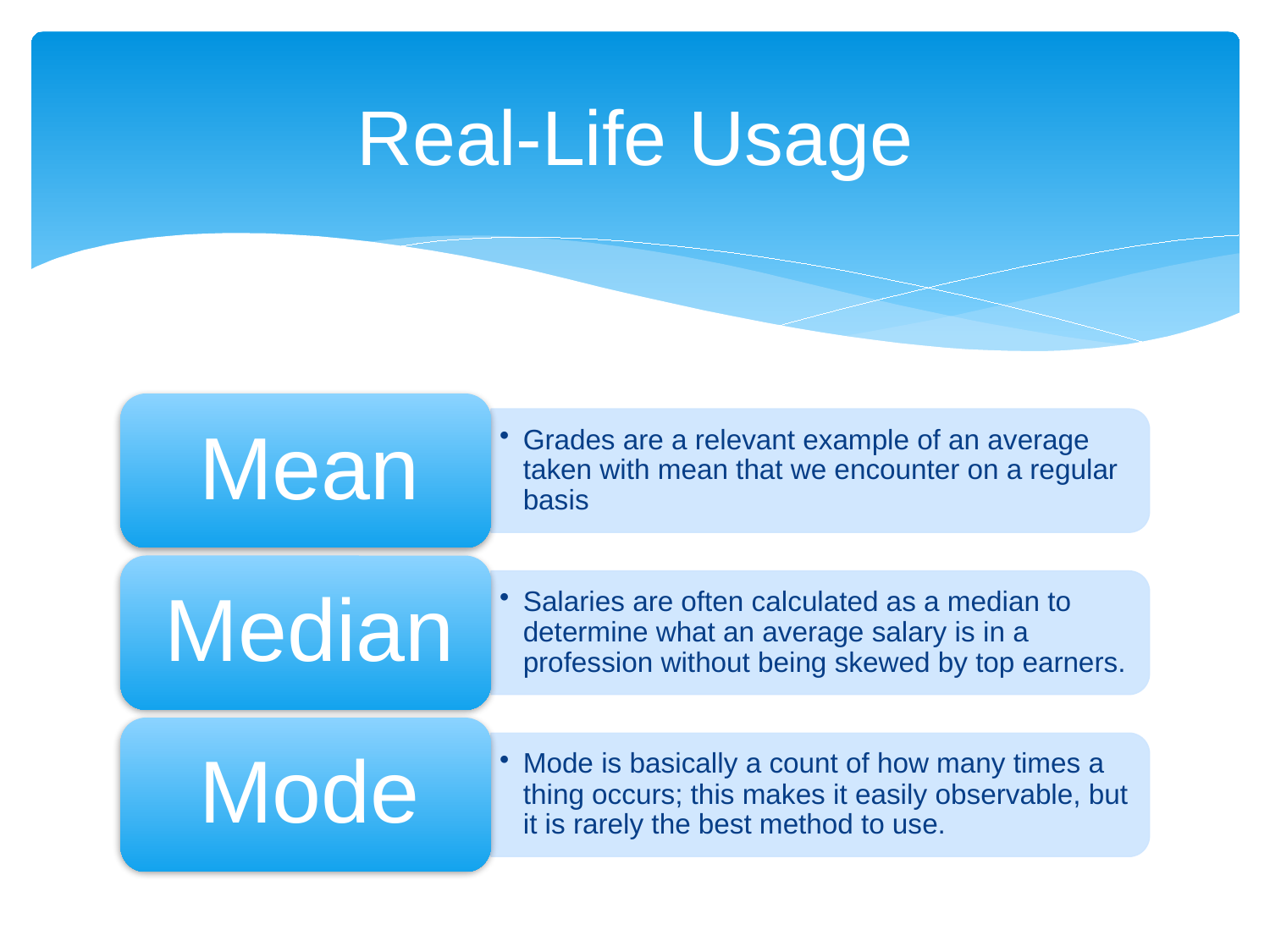

# Real-Life Usage
Grades are a relevant example of an average taken with mean that we encounter on a regular basis
Mean
Salaries are often calculated as a median to determine what an average salary is in a profession without being skewed by top earners.
Median
Mode is basically a count of how many times a thing occurs; this makes it easily observable, but it is rarely the best method to use.
Mode